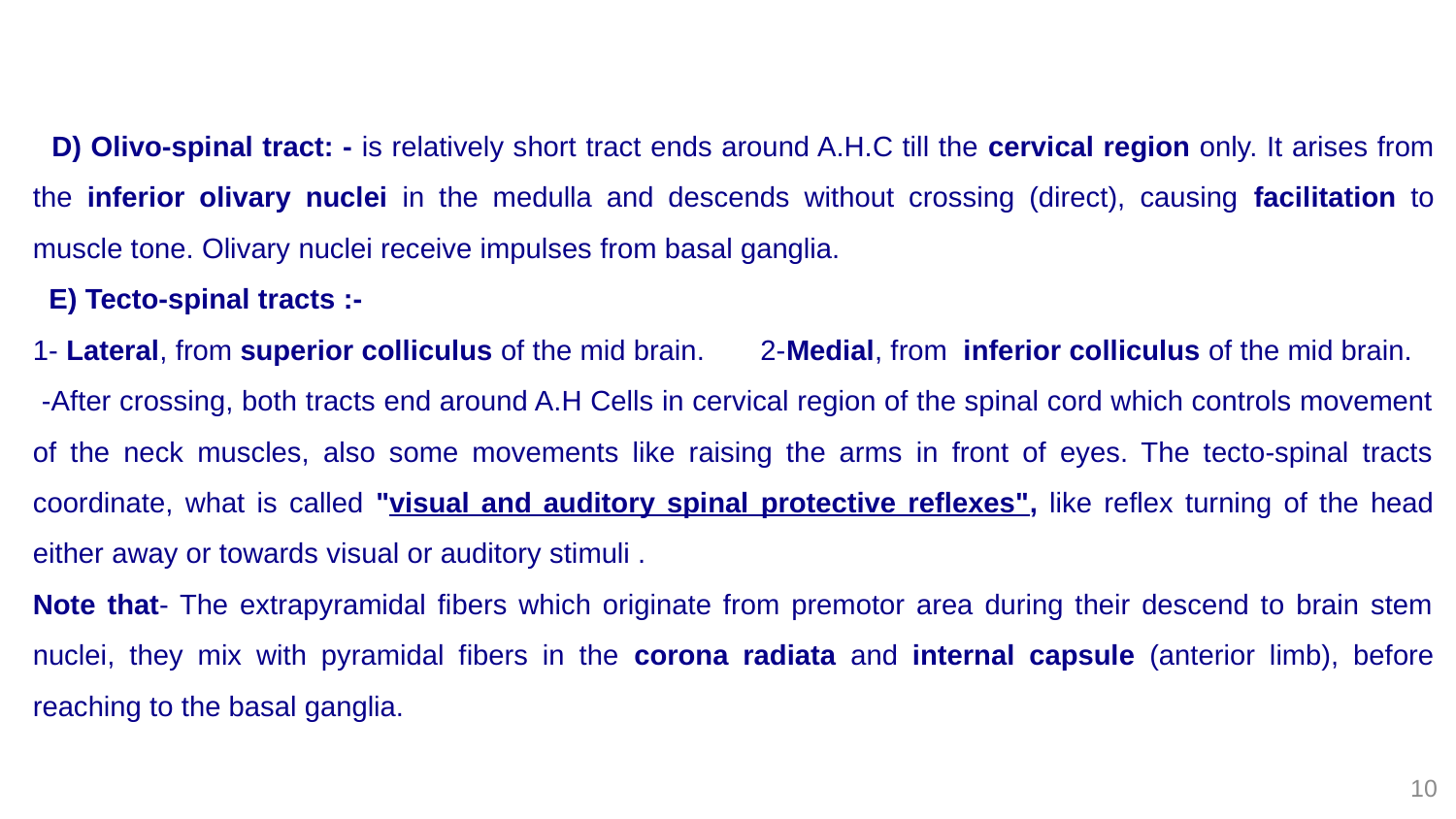

#
  D) Olivo-spinal tract: - is relatively short tract ends around A.H.C till the cervical region only. It arises from the inferior olivary nuclei in the medulla and descends without crossing (direct), causing facilitation to muscle tone. Olivary nuclei receive impulses from basal ganglia.
  E) Tecto-spinal tracts :-
1- Lateral, from superior colliculus of the mid brain.       2-Medial, from  inferior colliculus of the mid brain.
 -After crossing, both tracts end around A.H Cells in cervical region of the spinal cord which controls movement of the neck muscles, also some movements like raising the arms in front of eyes. The tecto-spinal tracts coordinate, what is called "visual and auditory spinal protective reflexes", like reflex turning of the head either away or towards visual or auditory stimuli .
Note that- The extrapyramidal fibers which originate from premotor area during their descend to brain stem nuclei, they mix with pyramidal fibers in the corona radiata and internal capsule (anterior limb), before reaching to the basal ganglia.

10